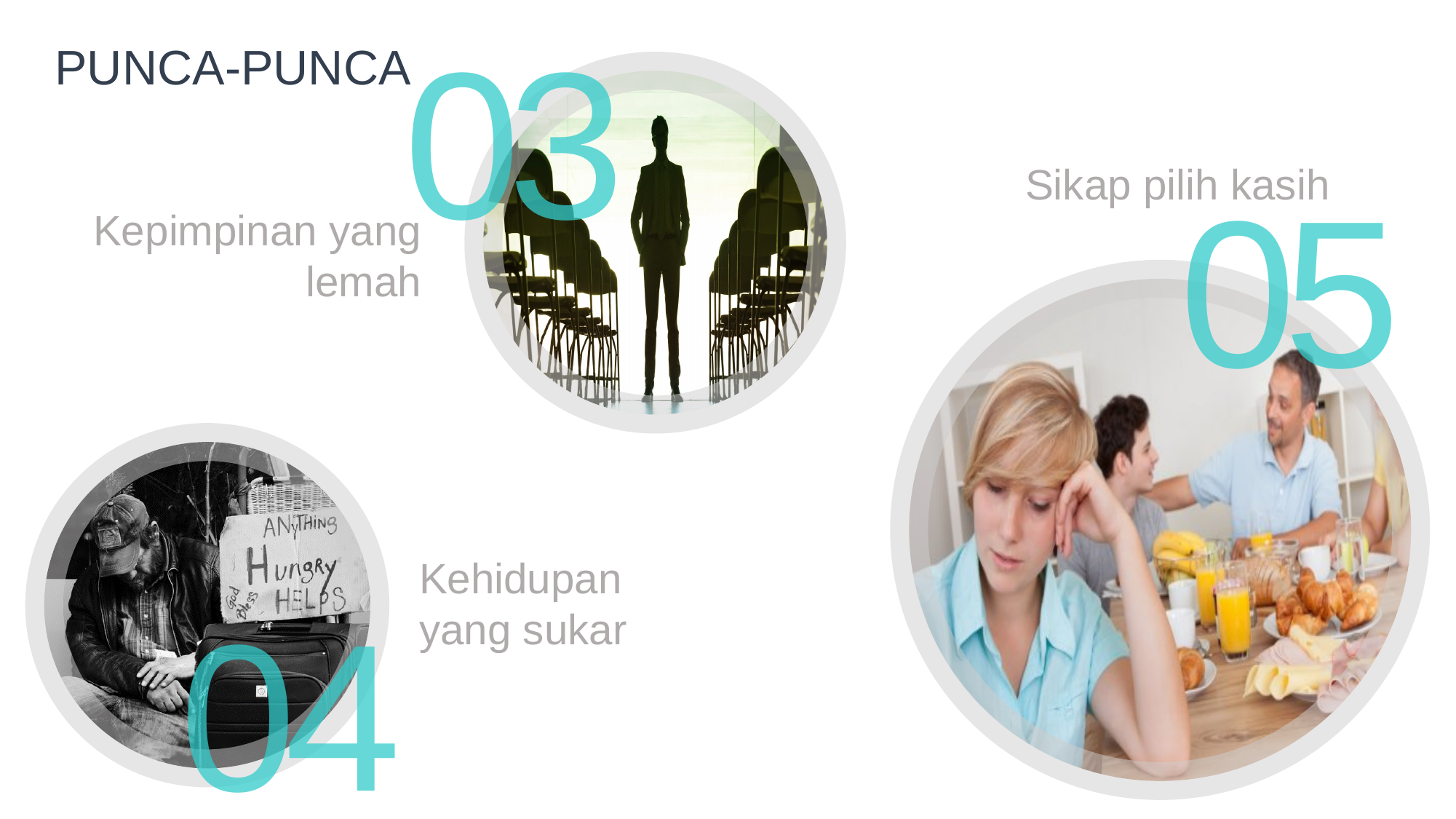

03
PUNCA-PUNCA

Sikap pilih kasih
05
Kepimpinan yang lemah

Kehidupan
yang sukar
04